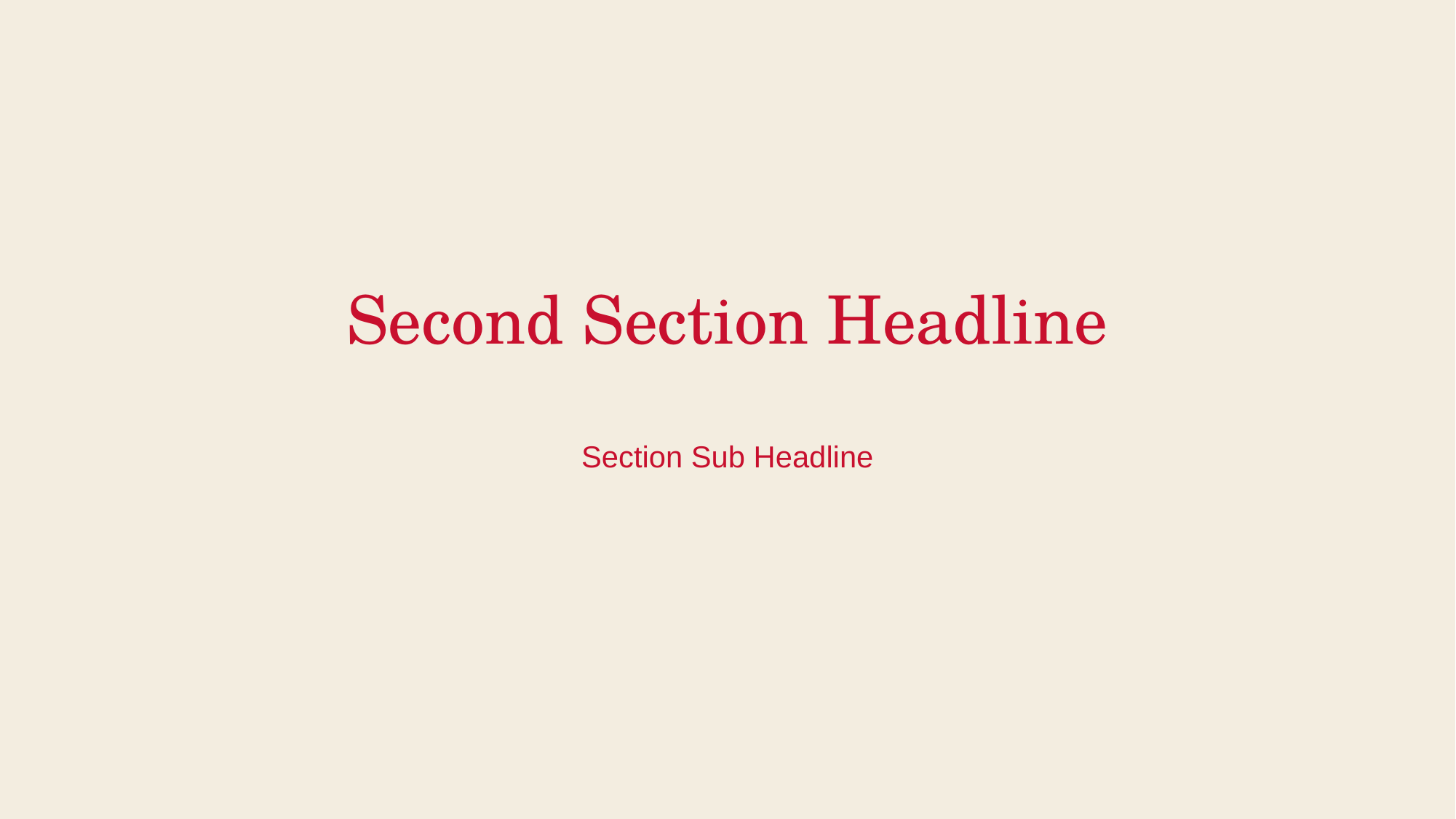

# Second Section Headline
Section Sub Headline